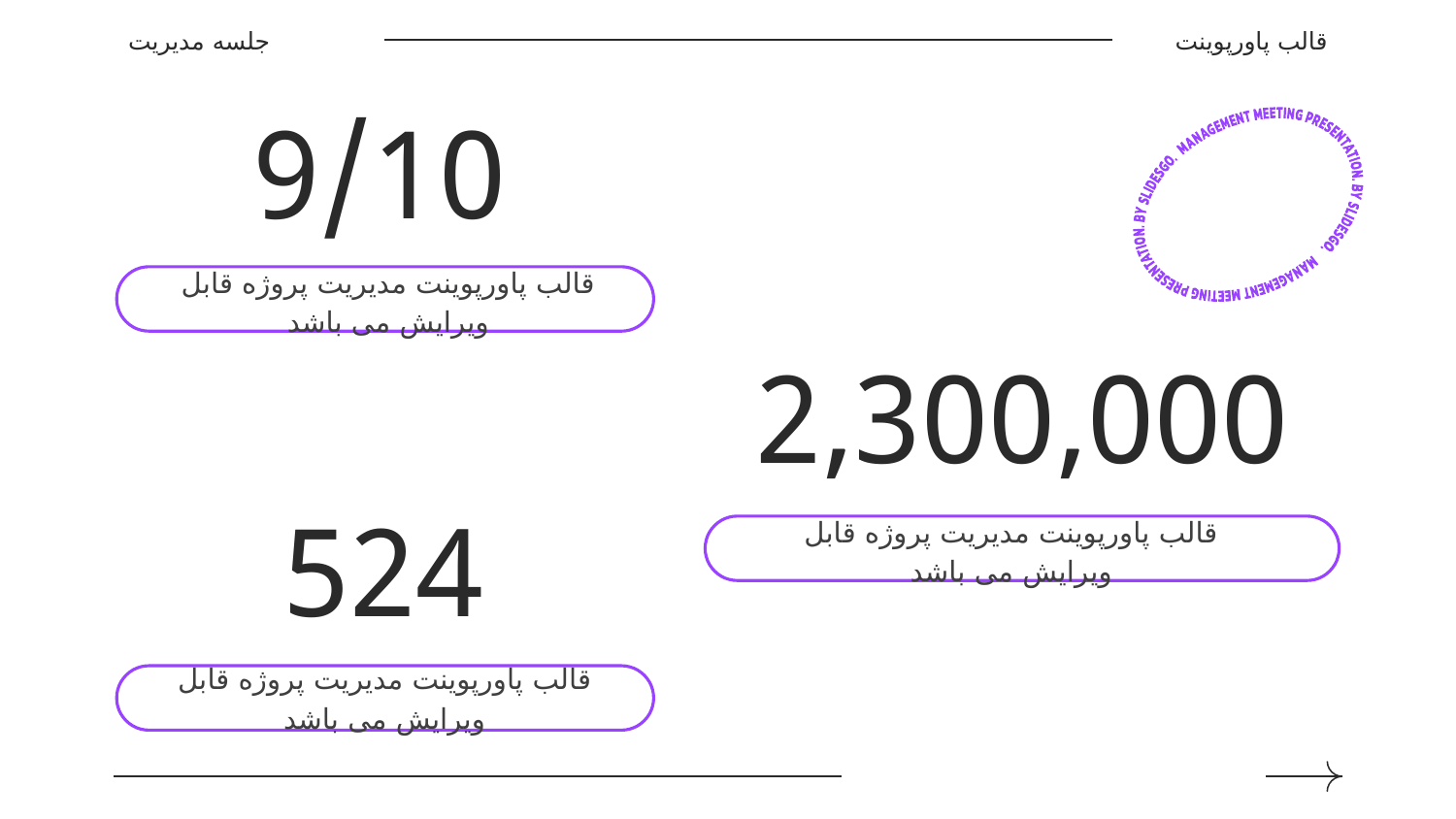

جلسه مدیریت
قالب پاورپوینت
# 9/10

قالب پاورپوینت مدیریت پروژه قابل ویرایش می باشد

2,300,000
524
قالب پاورپوینت مدیریت پروژه قابل ویرایش می باشد

قالب پاورپوینت مدیریت پروژه قابل ویرایش می باشد